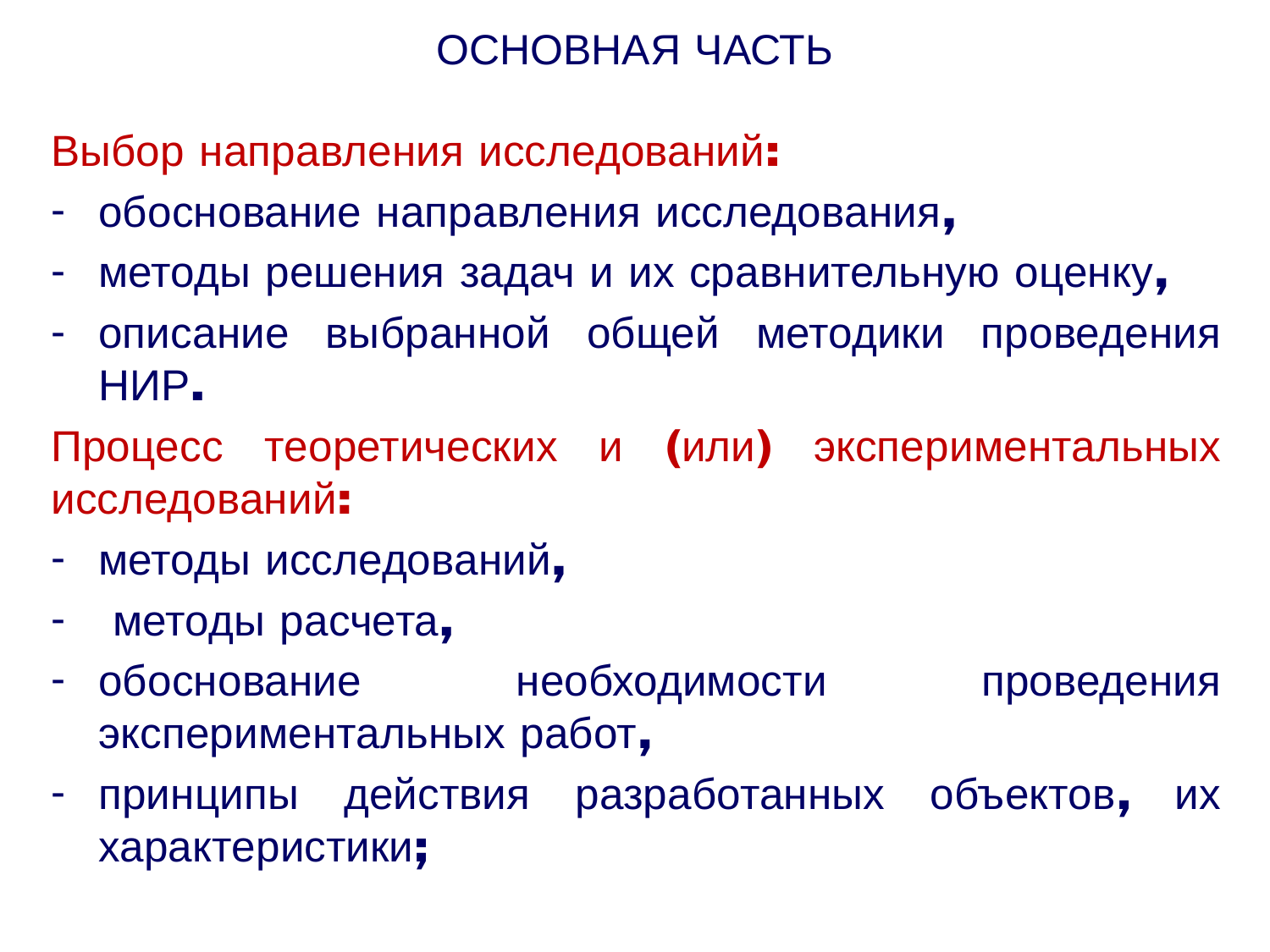

# ОСНОВНАЯ ЧАСТЬ
Выбор направления исследований:
обоснование направления исследования,
методы решения задач и их сравнительную оценку,
описание выбранной общей методики проведения НИР.
Процесс теоретических и (или) экспериментальных исследований:
методы исследований,
 методы расчета,
обоснование необходимости проведения экспериментальных работ,
принципы действия разработанных объектов, их характеристики;